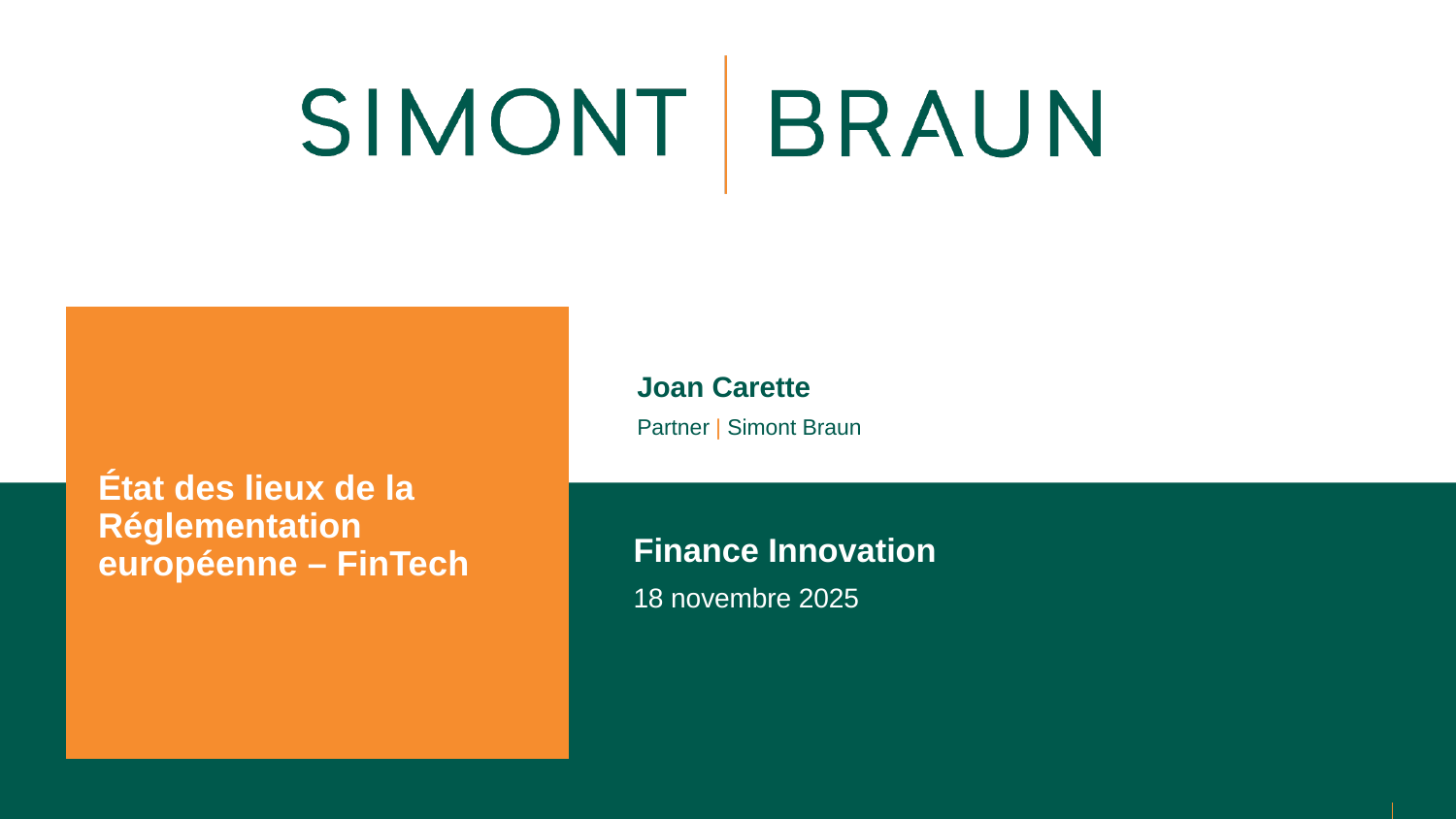

Joan Carette
Partner | Simont Braun

# État des lieux de la Réglementation européenne – FinTech
Finance Innovation
18 novembre 2025
1